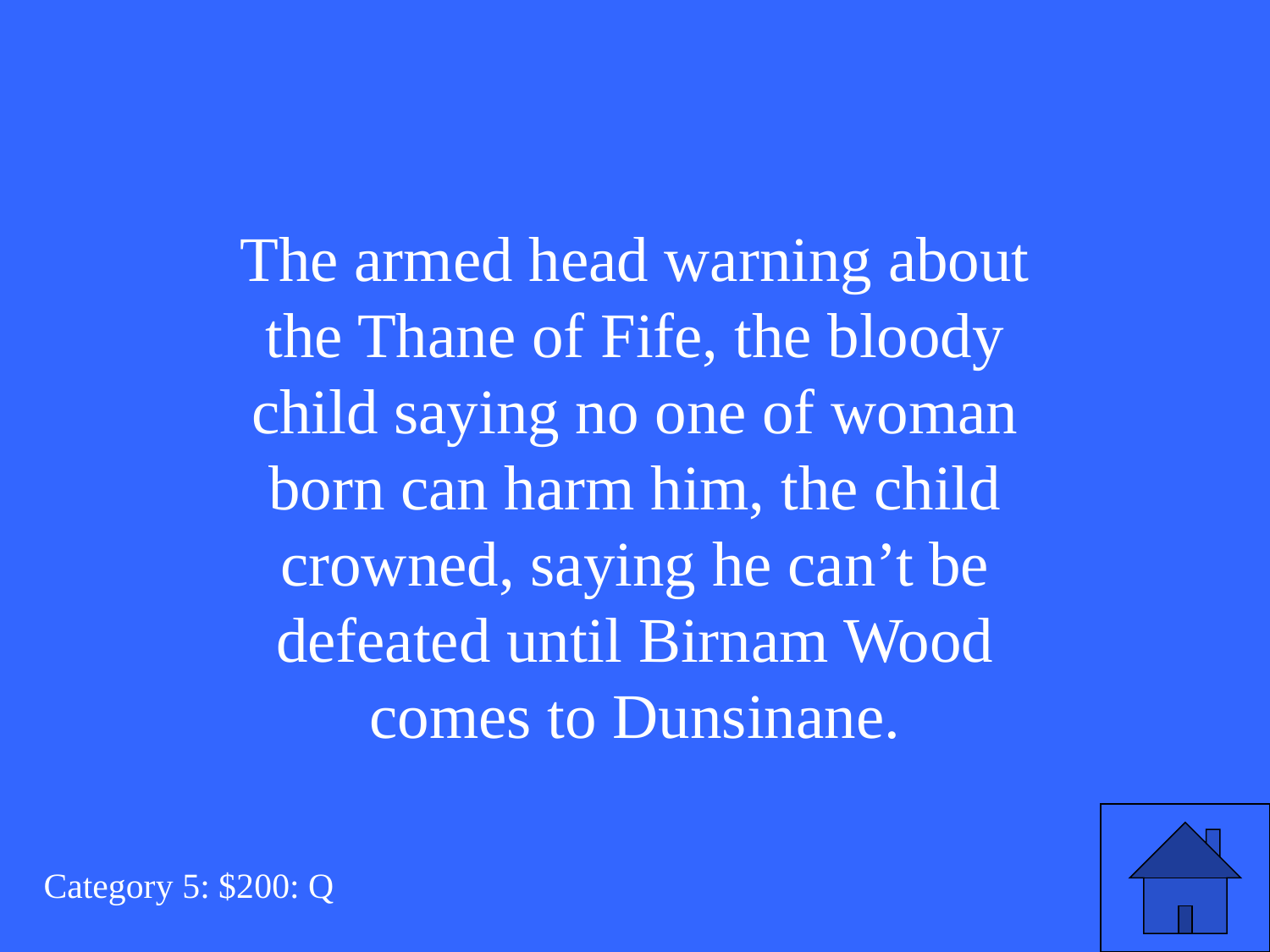

The armed head warning about the Thane of Fife, the bloody child saying no one of woman born can harm him, the child crowned, saying he can’t be defeated until Birnam Wood comes to Dunsinane.

Category 5: $200: Q